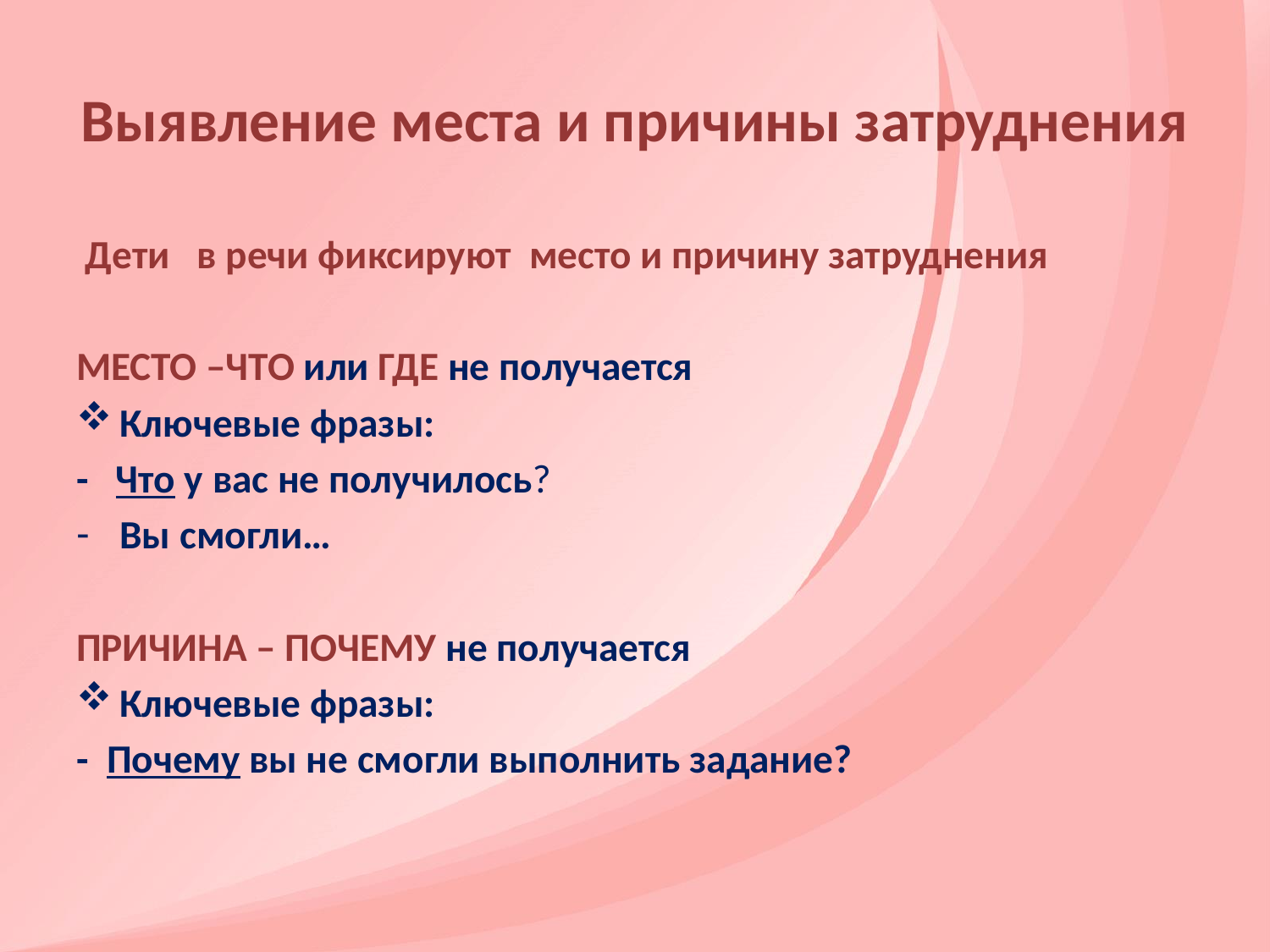

# Выявление места и причины затруднения
 Дети   в речи фиксируют  место и причину затруднения

МЕСТО –ЧТО или ГДЕ не получается
Ключевые фразы:
-   Что у вас не получилось?
Вы смогли…

ПРИЧИНА – ПОЧЕМУ не получается
Ключевые фразы:
-  Почему вы не смогли выполнить задание?